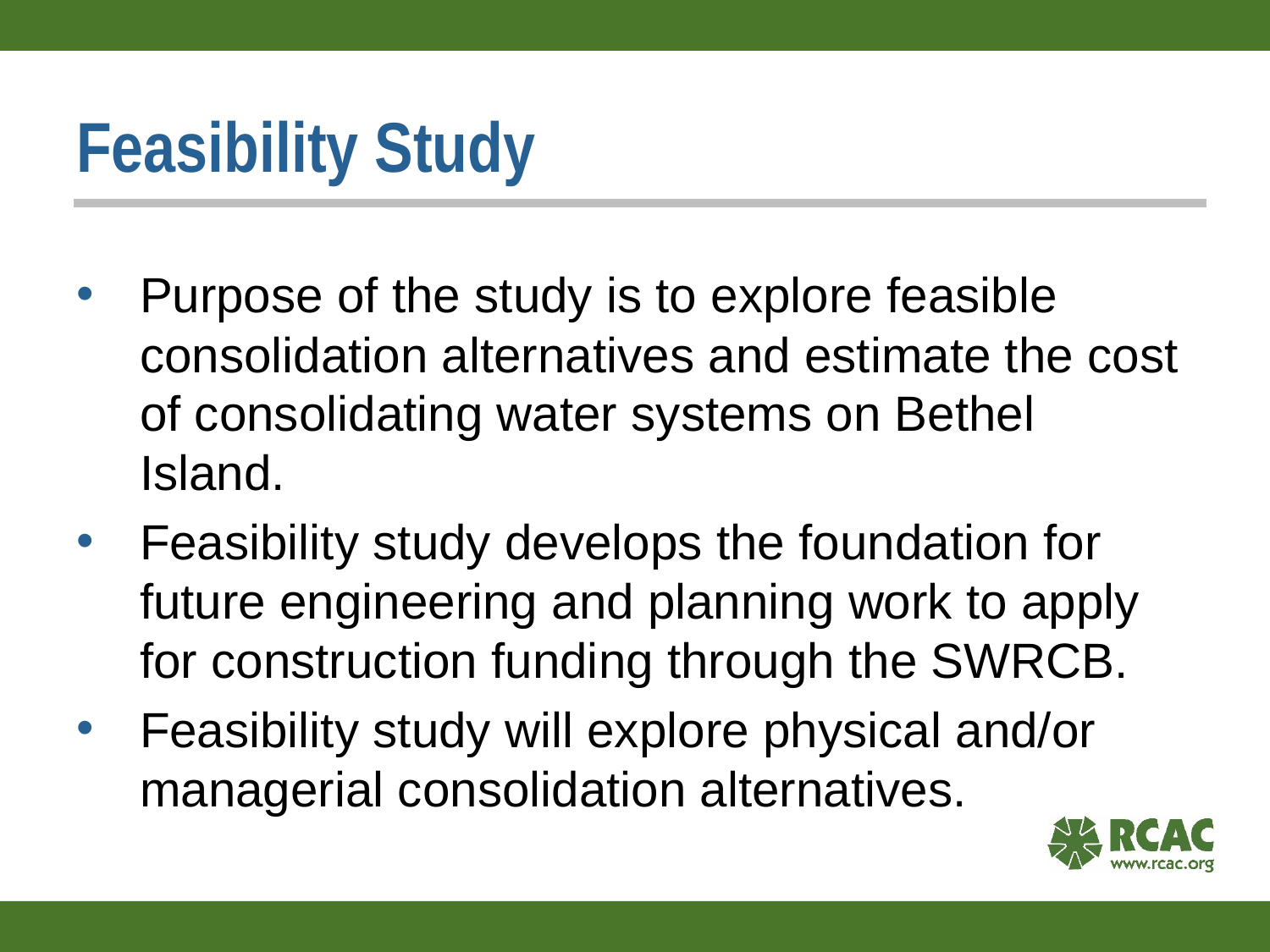

# Feasibility Study
Purpose of the study is to explore feasible consolidation alternatives and estimate the cost of consolidating water systems on Bethel Island.​
Feasibility study develops the foundation for future engineering and planning work to apply for construction funding through the SWRCB.​
Feasibility study will explore physical and/or managerial consolidation alternatives.​